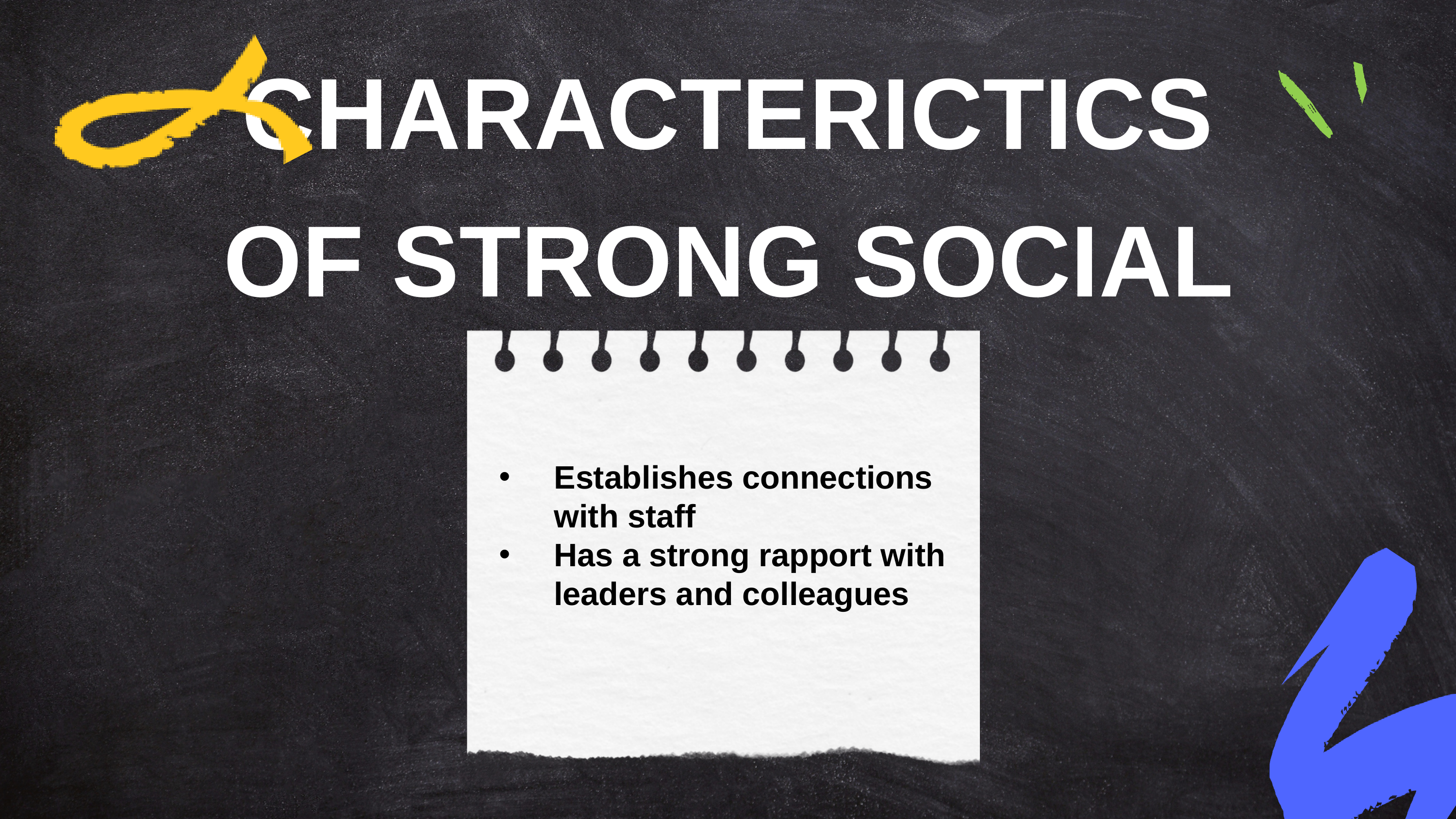

CHARACTERICTICS OF STRONG SOCIAL SKILLS

Establishes connections with staff
Has a strong rapport with leaders and colleagues